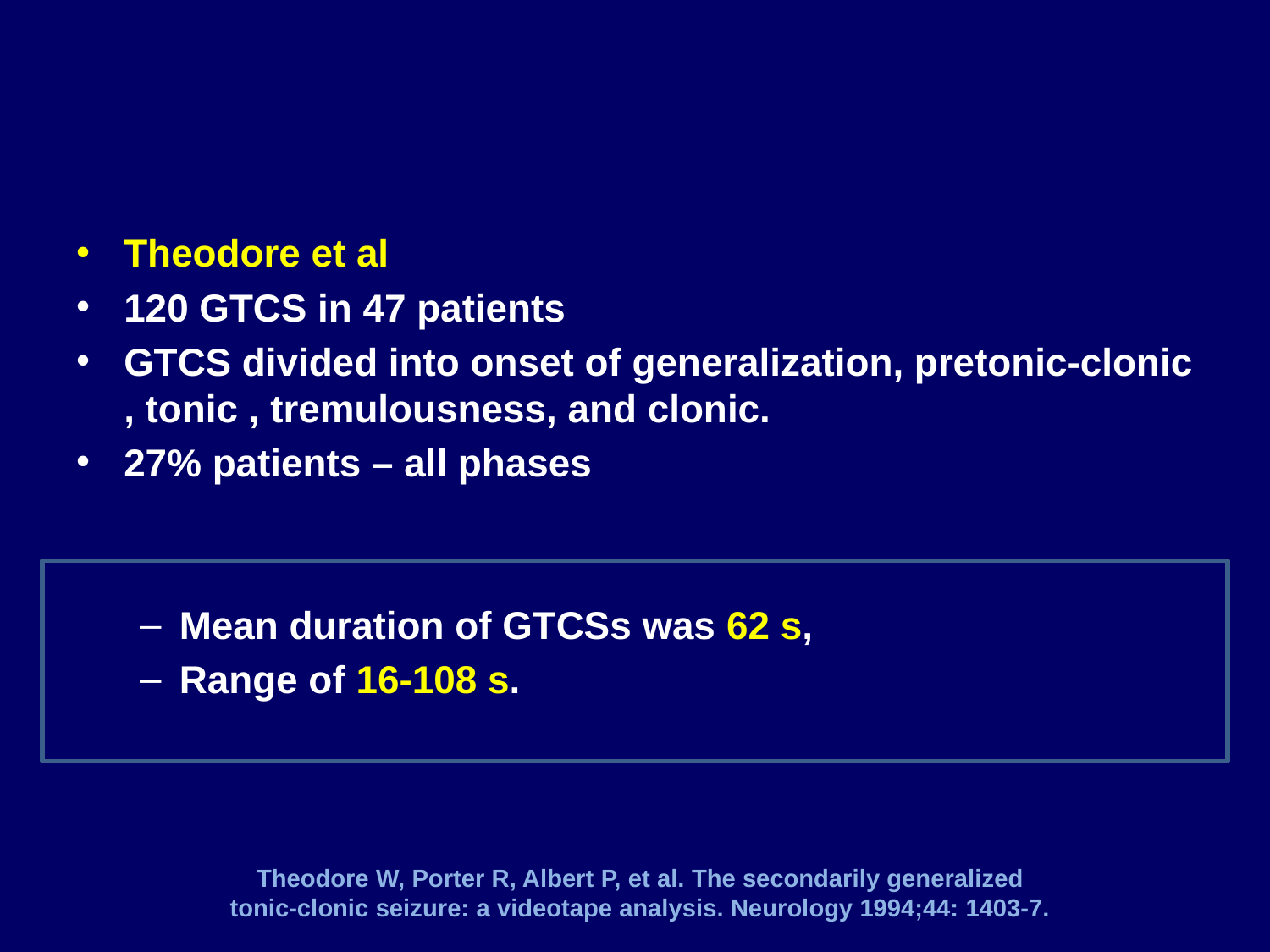

#
Theodore et al
120 GTCS in 47 patients
GTCS divided into onset of generalization, pretonic-clonic , tonic , tremulousness, and clonic.
27% patients – all phases

Mean duration of GTCSs was 62 s,
Range of 16-108 s.

Theodore W, Porter R, Albert P, et al. The secondarily generalized
tonic-clonic seizure: a videotape analysis. Neurology 1994;44: 1403-7.